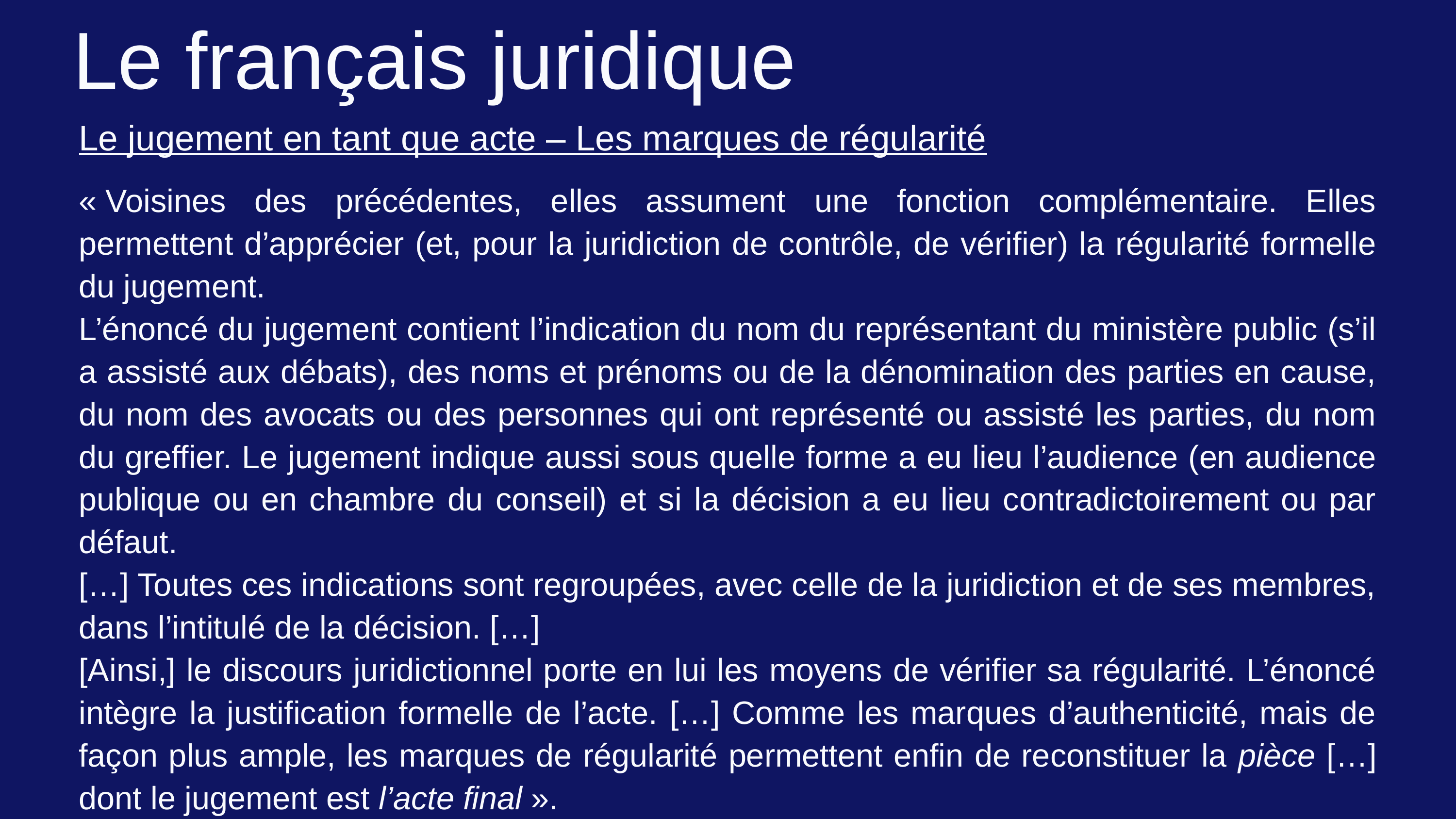

Le français juridique
Le jugement en tant que acte – Les marques de régularité
« Voisines des précédentes, elles assument une fonction complémentaire. Elles permettent d’apprécier (et, pour la juridiction de contrôle, de vérifier) la régularité formelle du jugement.
L’énoncé du jugement contient l’indication du nom du représentant du ministère public (s’il a assisté aux débats), des noms et prénoms ou de la dénomination des parties en cause, du nom des avocats ou des personnes qui ont représenté ou assisté les parties, du nom du greffier. Le jugement indique aussi sous quelle forme a eu lieu l’audience (en audience publique ou en chambre du conseil) et si la décision a eu lieu contradictoirement ou par défaut.
[…] Toutes ces indications sont regroupées, avec celle de la juridiction et de ses membres, dans l’intitulé de la décision. […]
[Ainsi,] le discours juridictionnel porte en lui les moyens de vérifier sa régularité. L’énoncé intègre la justification formelle de l’acte. […] Comme les marques d’authenticité, mais de façon plus ample, les marques de régularité permettent enfin de reconstituer la pièce […] dont le jugement est l’acte final ».
Cornu, Linguistique juridique, pp. 353-354.